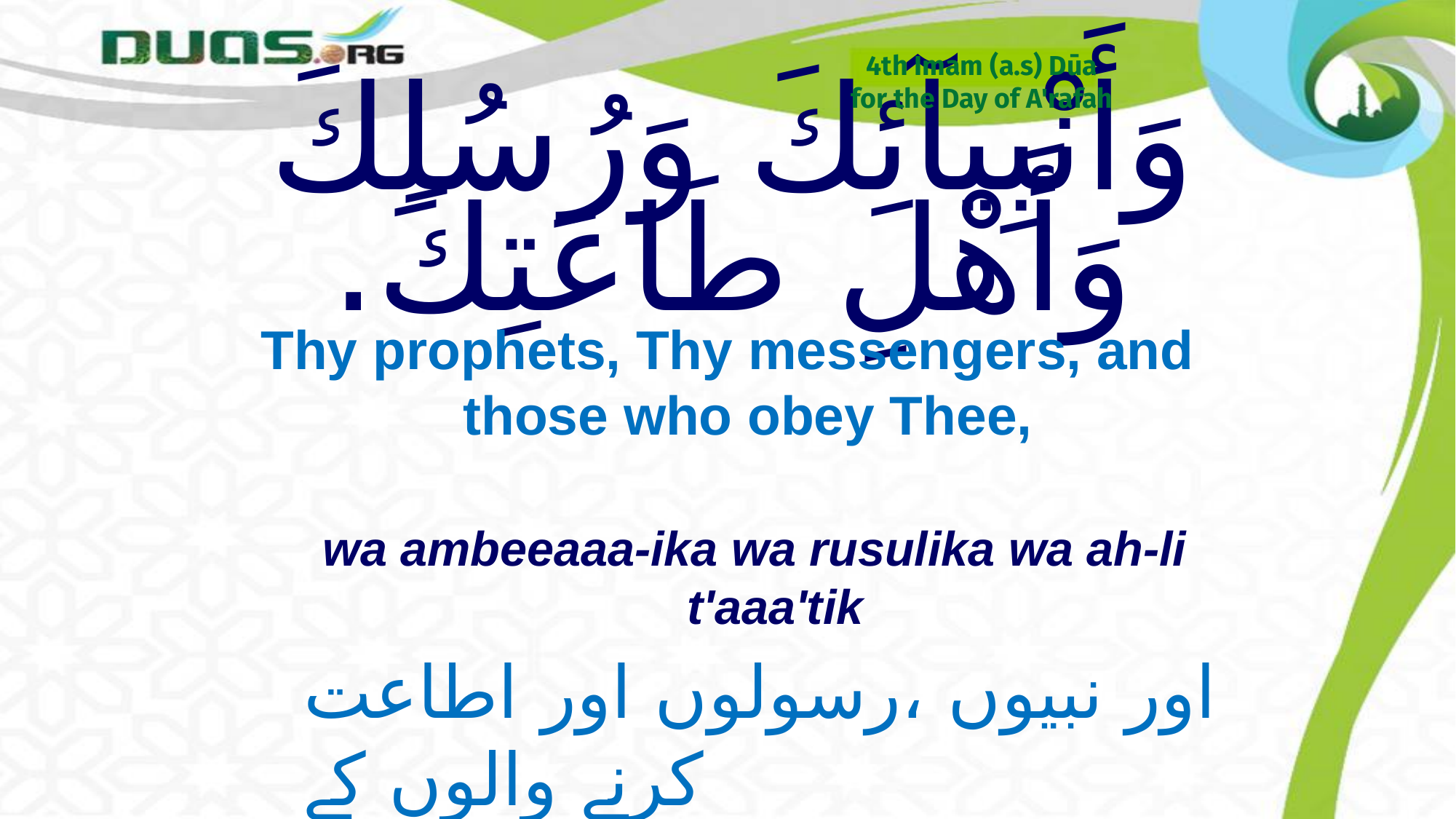

4th Imam (a.s) Dūa
for the Day of A'rafah
# وَأَنْبِيآئِكَ وَرُسُلِكَ وَأَهْلِ طَاعَتِكَ.
Thy prophets, Thy messengers, and those who obey Thee,
wa ambeeaaa-ika wa rusulika wa ah-li t'aaa'tik
اور نبیوں ،رسولوں اور اطاعت کرنے والوں کے